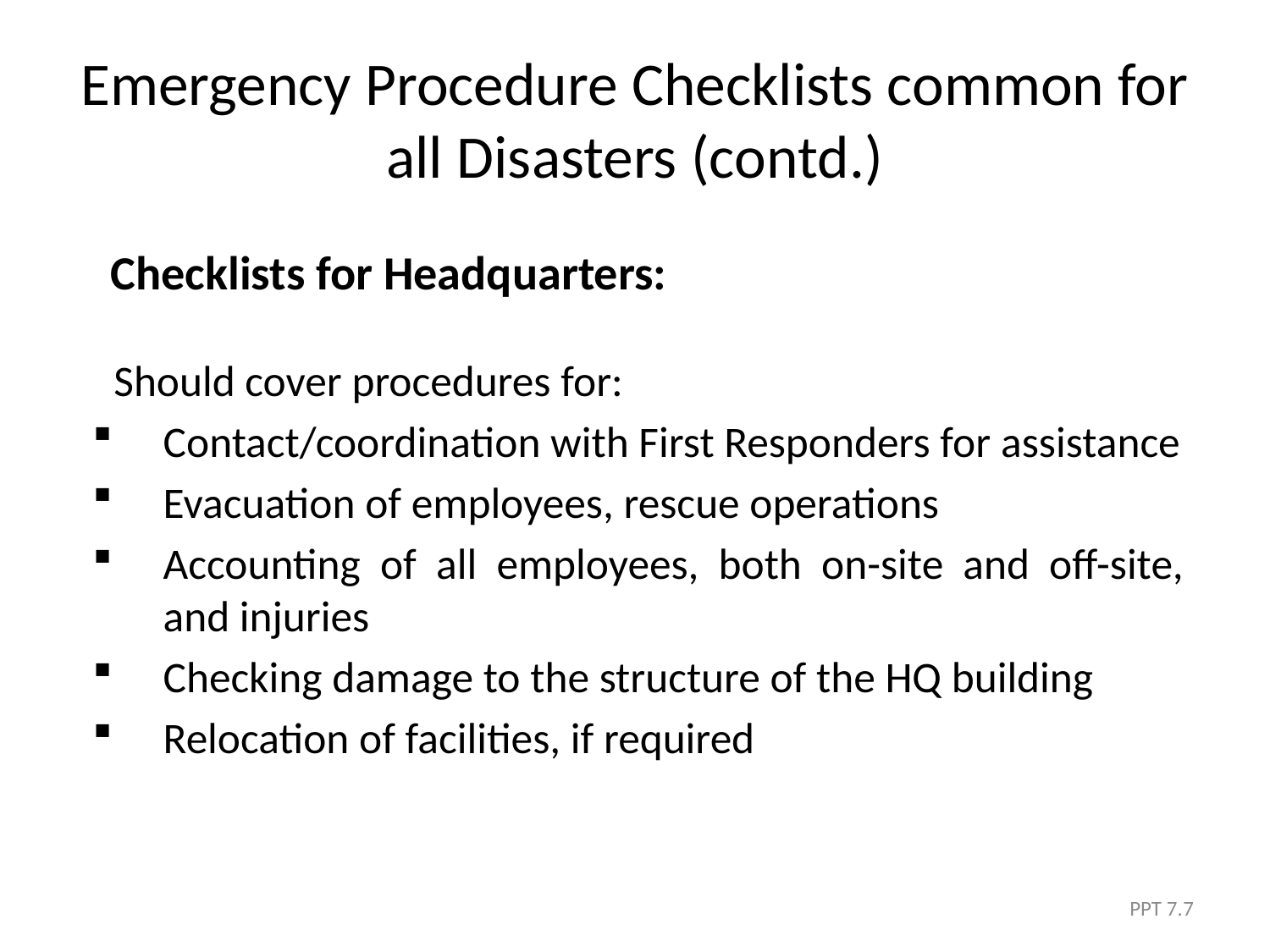

# Emergency Procedure Checklists common for all Disasters (contd.)
    Checklists for Headquarters:

	Should cover procedures for:
Contact/coordination with First Responders for assistance
Evacuation of employees, rescue operations
Accounting of all employees, both on-site and off-site, and injuries
Checking damage to the structure of the HQ building
Relocation of facilities, if required

PPT 7.7